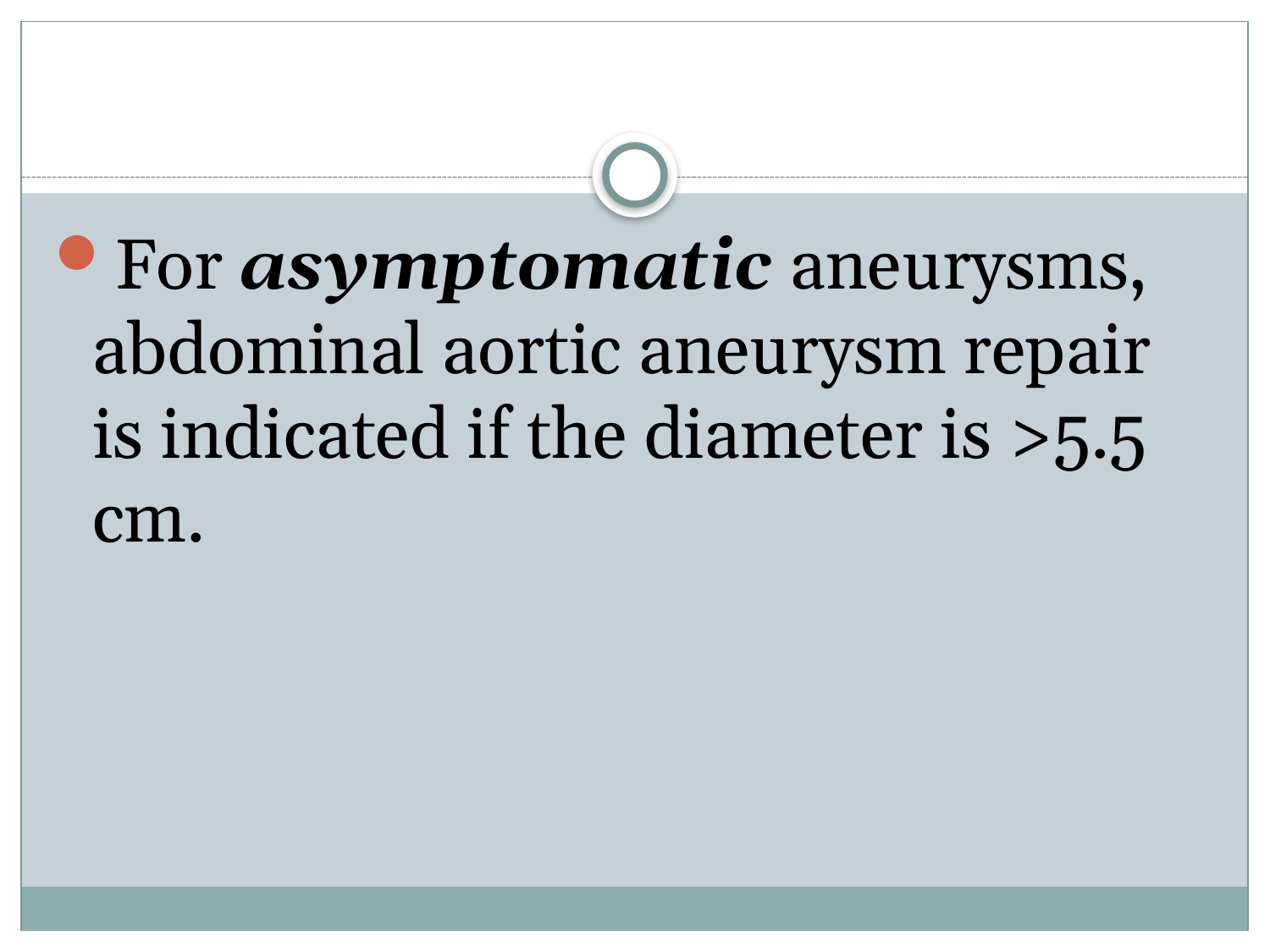

#
For asymptomatic aneurysms, abdominal aortic aneurysm repair is indicated if the diameter is >5.5 cm.